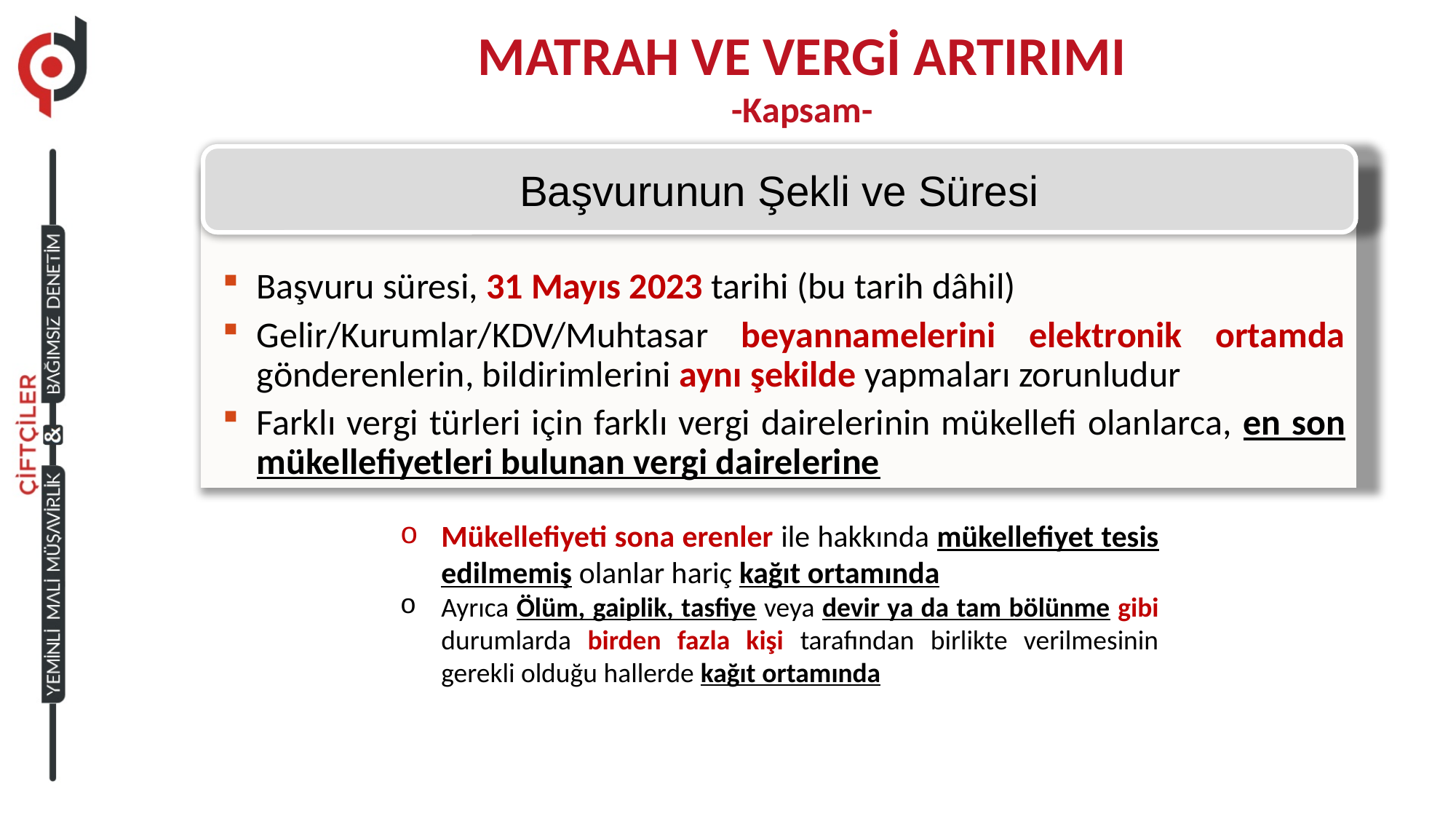

MATRAH VE VERGİ ARTIRIMI
-Kapsam-
Başvurunun Şekli ve Süresi

Başvuru süresi, 31 Mayıs 2023 tarihi (bu tarih dâhil)
Gelir/Kurumlar/KDV/Muhtasar beyannamelerini elektronik ortamda gönderenlerin, bildirimlerini aynı şekilde yapmaları zorunludur
Farklı vergi türleri için farklı vergi dairelerinin mükellefi olanlarca, en son mükellefiyetleri bulunan vergi dairelerine

Mükellefiyeti sona erenler ile hakkında mükellefiyet tesis edilmemiş olanlar hariç kağıt ortamında
Ayrıca Ölüm, gaiplik, tasfiye veya devir ya da tam bölünme gibi durumlarda birden fazla kişi tarafından birlikte verilmesinin gerekli olduğu hallerde kağıt ortamında